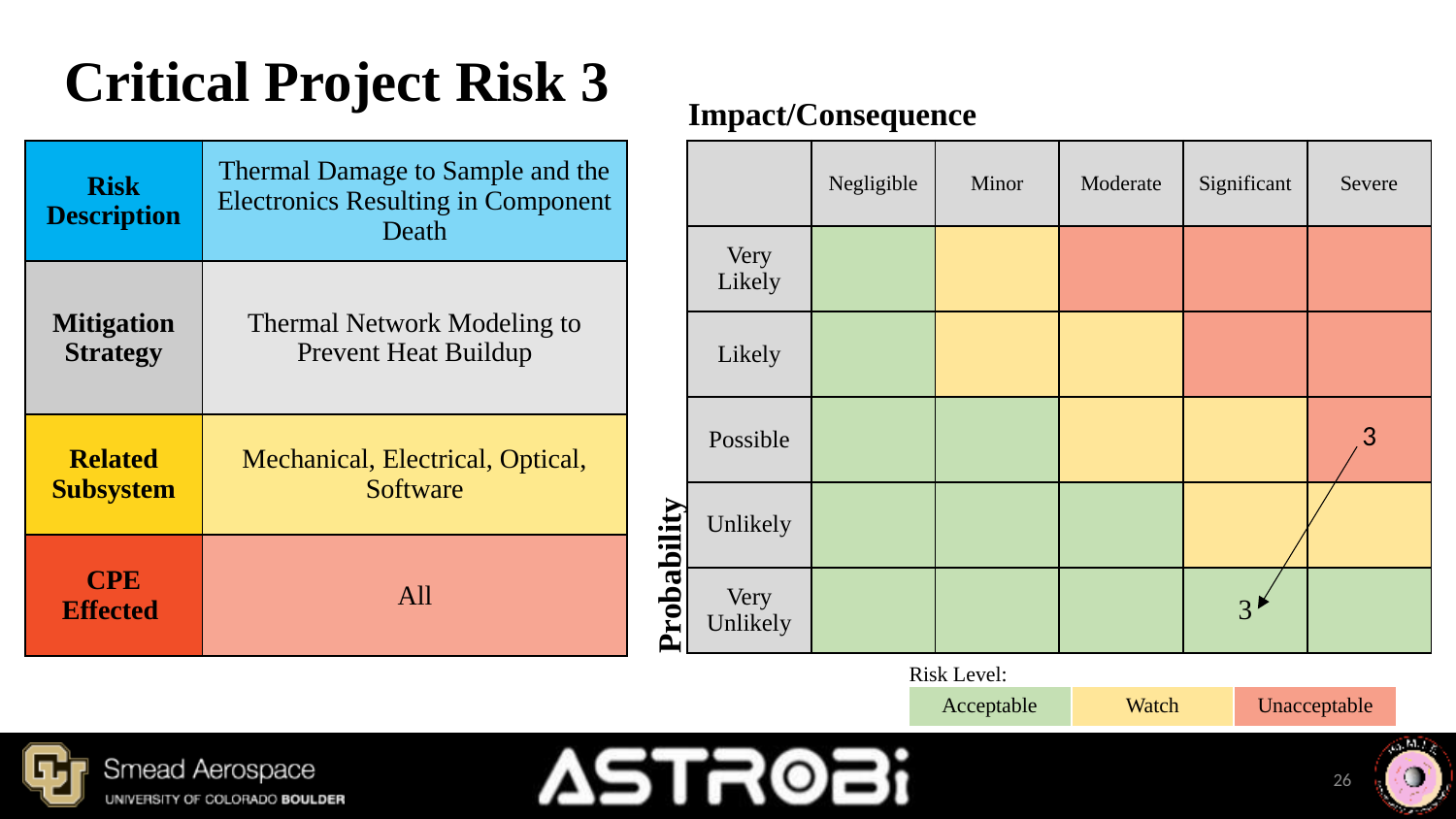

# Critical Project Risk 3
Impact/Consequence
|  | Negligible | Minor | Moderate | Significant | Severe |
| --- | --- | --- | --- | --- | --- |
| Very Likely |  |  |  |  |  |
| Likely |  |  |  |  |  |
| Possible |  |  |  |  | 3 |
| Unlikely |  |  |  |  |  |
| Very Unlikely |  |  |  | 3 |  |
| Risk Description | Thermal Damage to Sample and the Electronics Resulting in Component Death |
| --- | --- |
| Mitigation Strategy | Thermal Network Modeling to Prevent Heat Buildup |
| Related Subsystem | Mechanical, Electrical, Optical, Software |
| CPE Effected | All |
Probability
Risk Level:
| Acceptable | Watch | Unacceptable |
| --- | --- | --- |
26